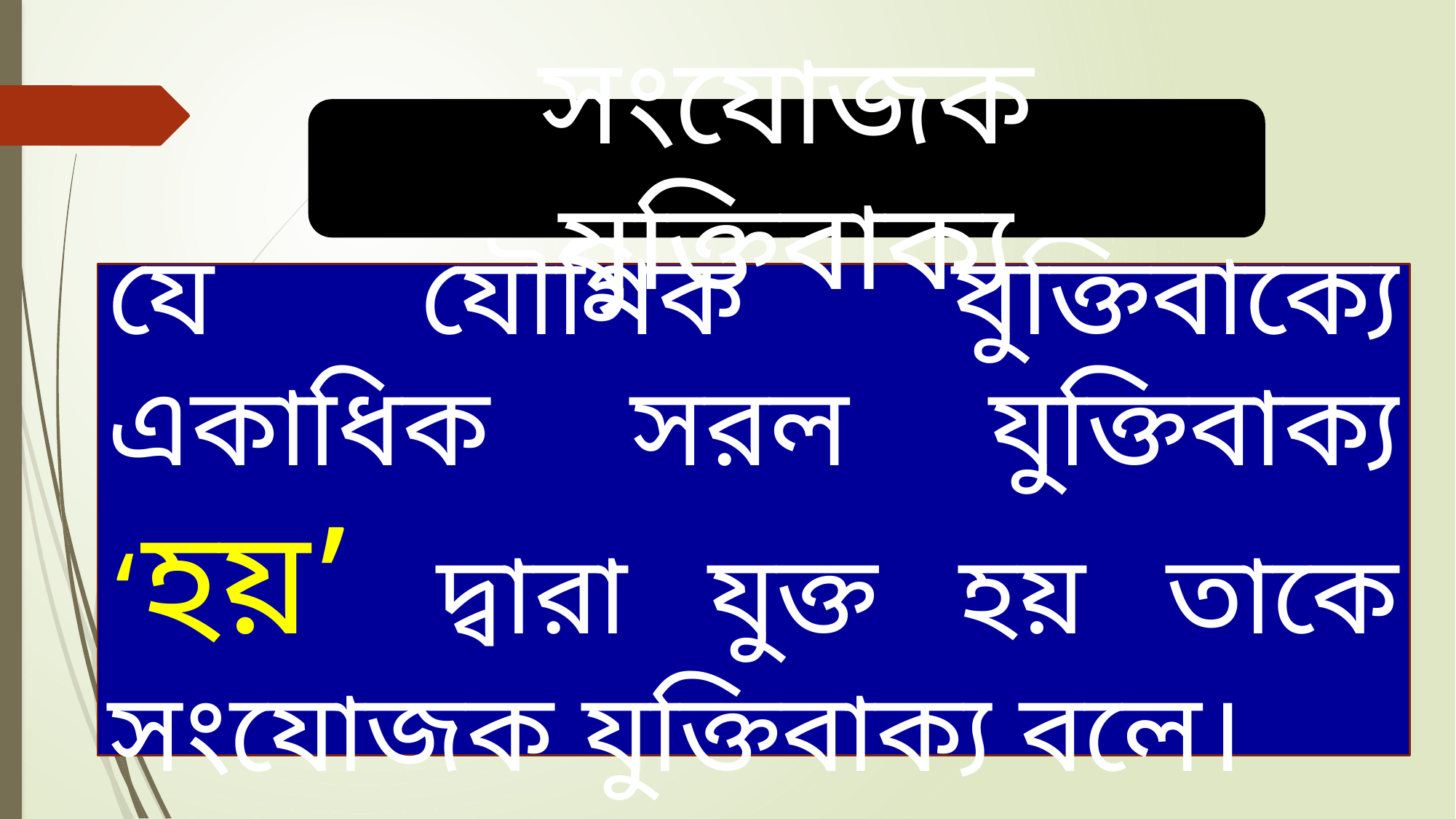

সংযোজক যুক্তিবাক্য
যে যৌগিক যুক্তিবাক্যে একাধিক সরল যুক্তিবাক্য ‘হয়’ দ্বারা যুক্ত হয় তাকে সংযোজক যুক্তিবাক্য বলে।